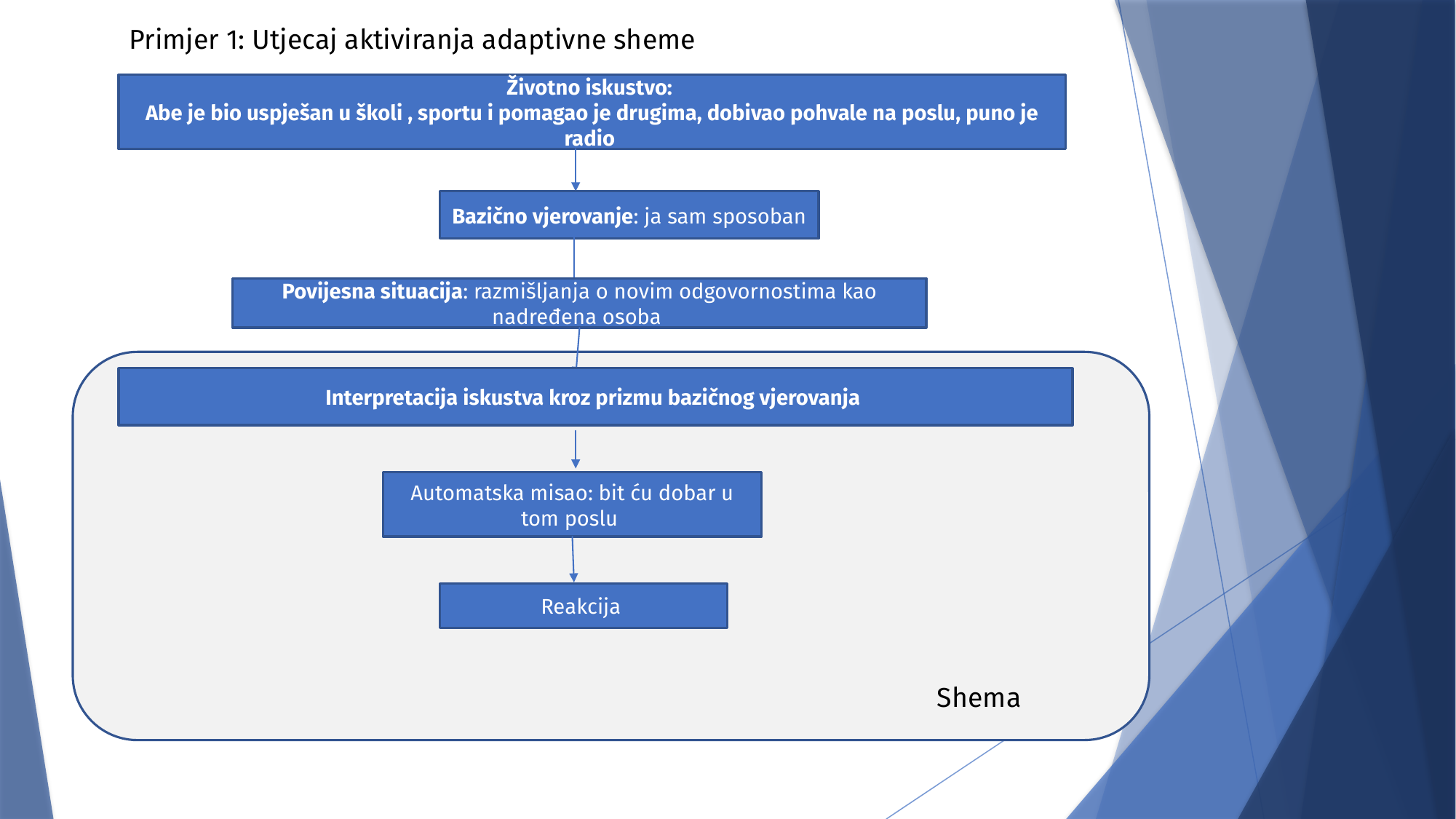

Primjer 1: Utjecaj aktiviranja adaptivne sheme
Životno iskustvo:
Abe je bio uspješan u školi , sportu i pomagao je drugima, dobivao pohvale na poslu, puno je radio
Bazično vjerovanje: ja sam sposoban
Povijesna situacija: razmišljanja o novim odgovornostima kao nadređena osoba

Interpretacija iskustva kroz prizmu bazičnog vjerovanja
Automatska misao: bit ću dobar u tom poslu
Reakcija
Shema